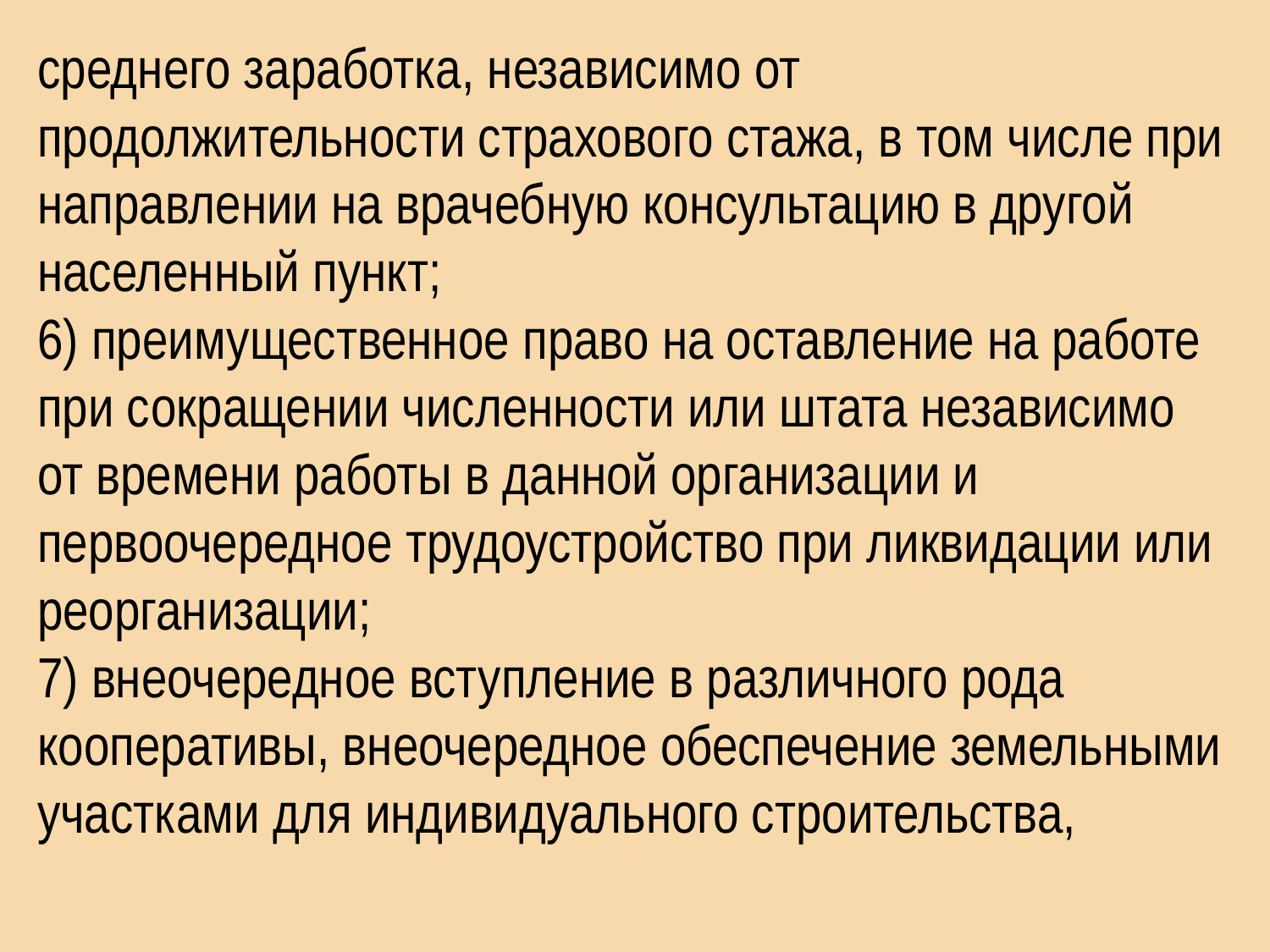

среднего заработка, независимо от продолжительности страхового стажа, в том числе при направлении на врачебную консультацию в другой населенный пункт;
6) преимущественное право на оставление на работе при сокращении численности или штата независимо от времени работы в данной организации и первоочередное трудоустройство при ликвидации или реорганизации;
7) внеочередное вступление в различного рода кооперативы, внеочередное обеспечение земельными участками для индивидуального строительства,